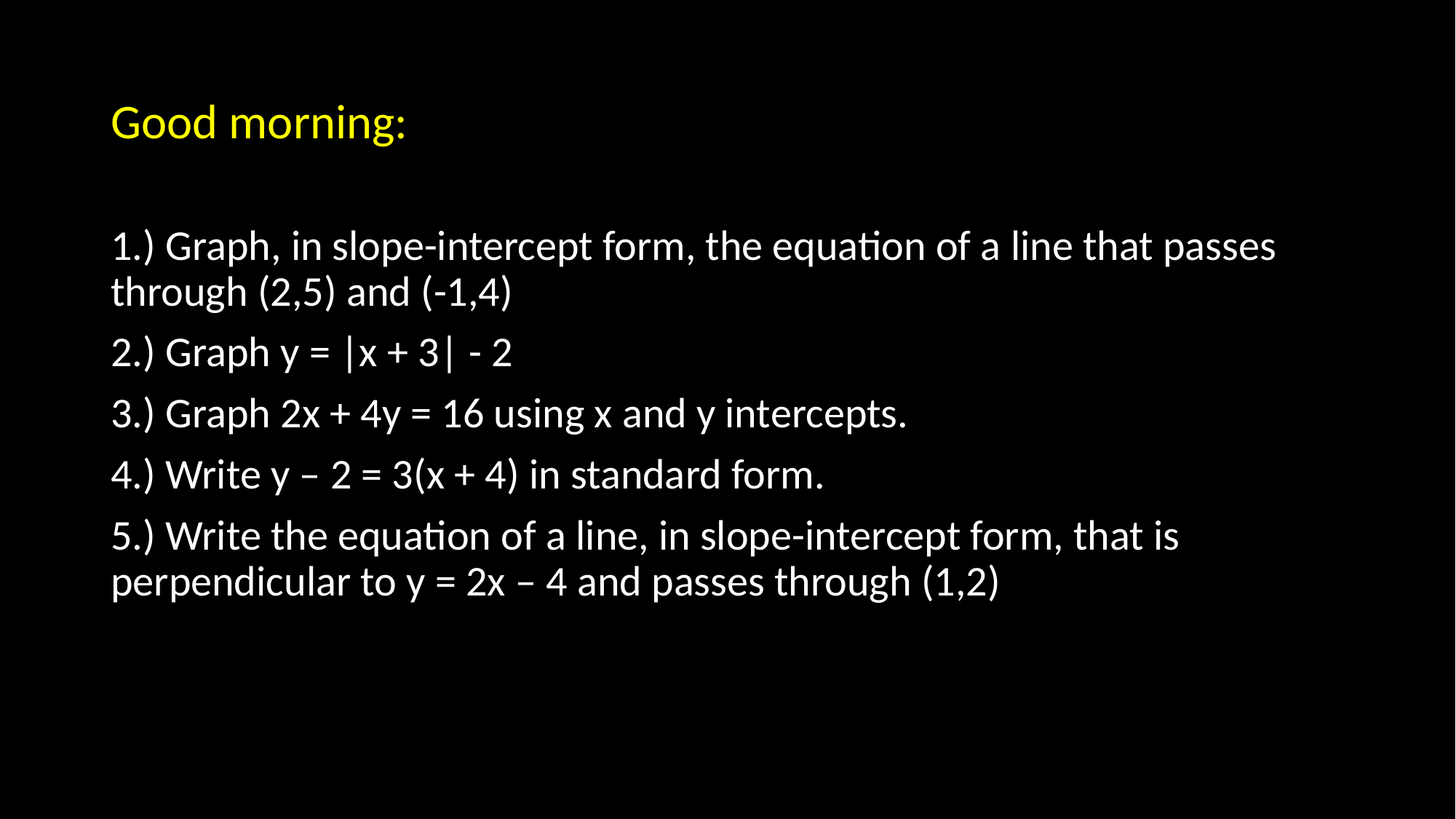

# Good morning:
1.) Graph, in slope-intercept form, the equation of a line that passes through (2,5) and (-1,4)
2.) Graph y = |x + 3| - 2
3.) Graph 2x + 4y = 16 using x and y intercepts.
4.) Write y – 2 = 3(x + 4) in standard form.
5.) Write the equation of a line, in slope-intercept form, that is perpendicular to y = 2x – 4 and passes through (1,2)